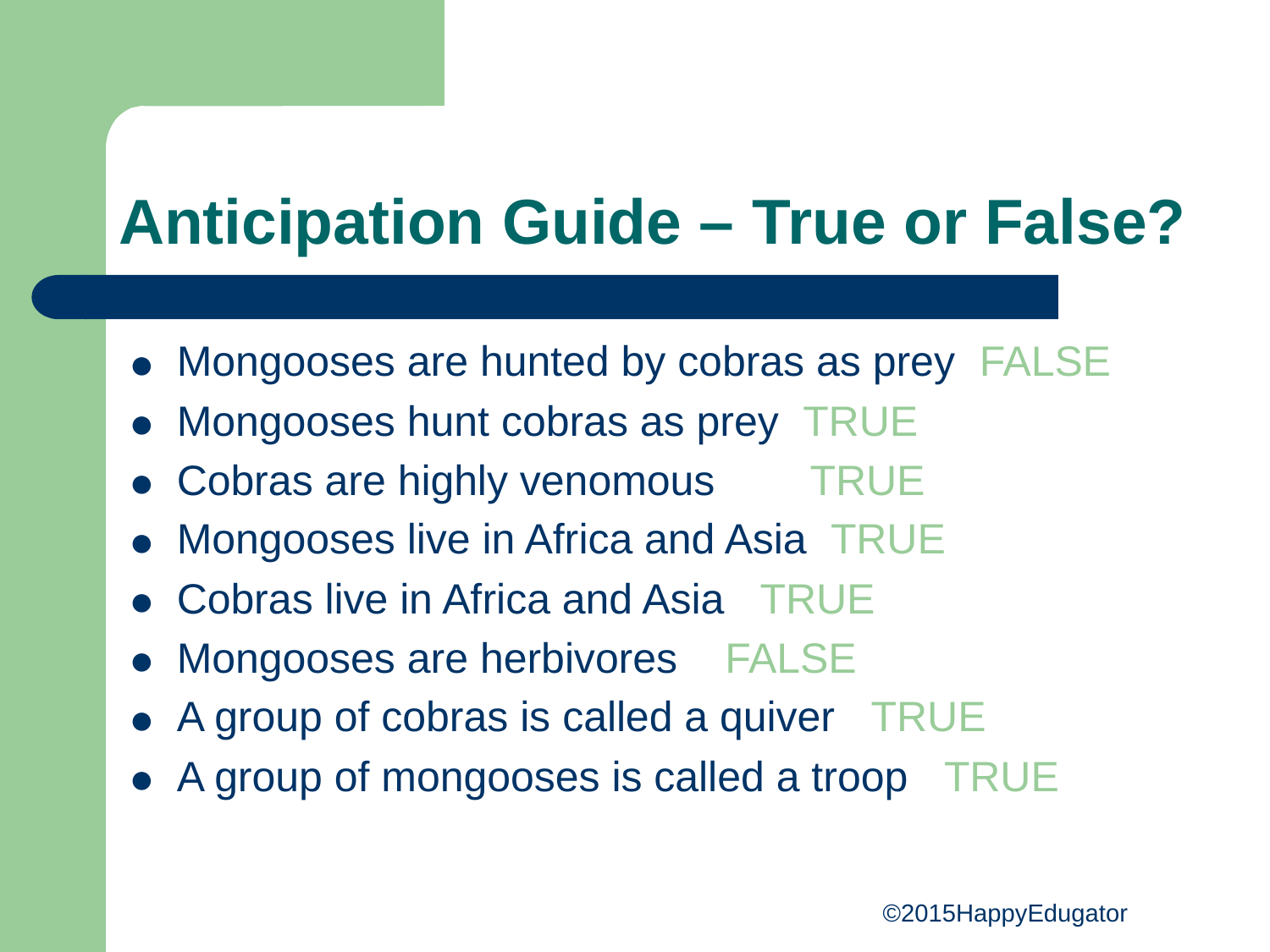

# Anticipation Guide – True or False?
Mongooses are hunted by cobras as prey  FALSE
Mongooses hunt cobras as prey  TRUE
Cobras are highly venomous        TRUE
Mongooses live in Africa and Asia  TRUE
Cobras live in Africa and Asia   TRUE
Mongooses are herbivores    FALSE
A group of cobras is called a quiver   TRUE
A group of mongooses is called a troop   TRUE
©2015HappyEdugator